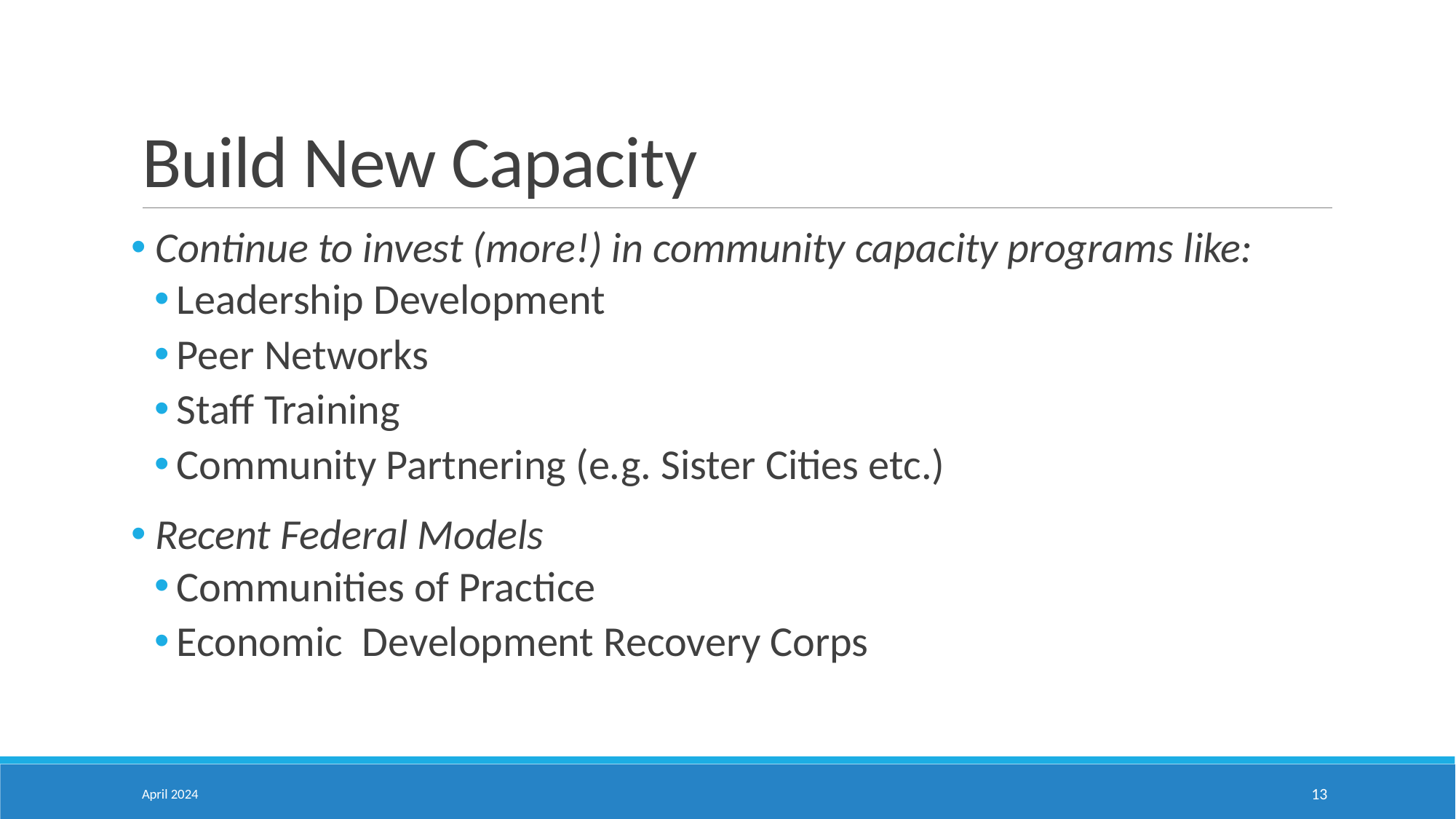

# Build New Capacity
 Continue to invest (more!) in community capacity programs like:
Leadership Development
Peer Networks
Staff Training
Community Partnering (e.g. Sister Cities etc.)
 Recent Federal Models
Communities of Practice
Economic  Development Recovery Corps
April 2024
13